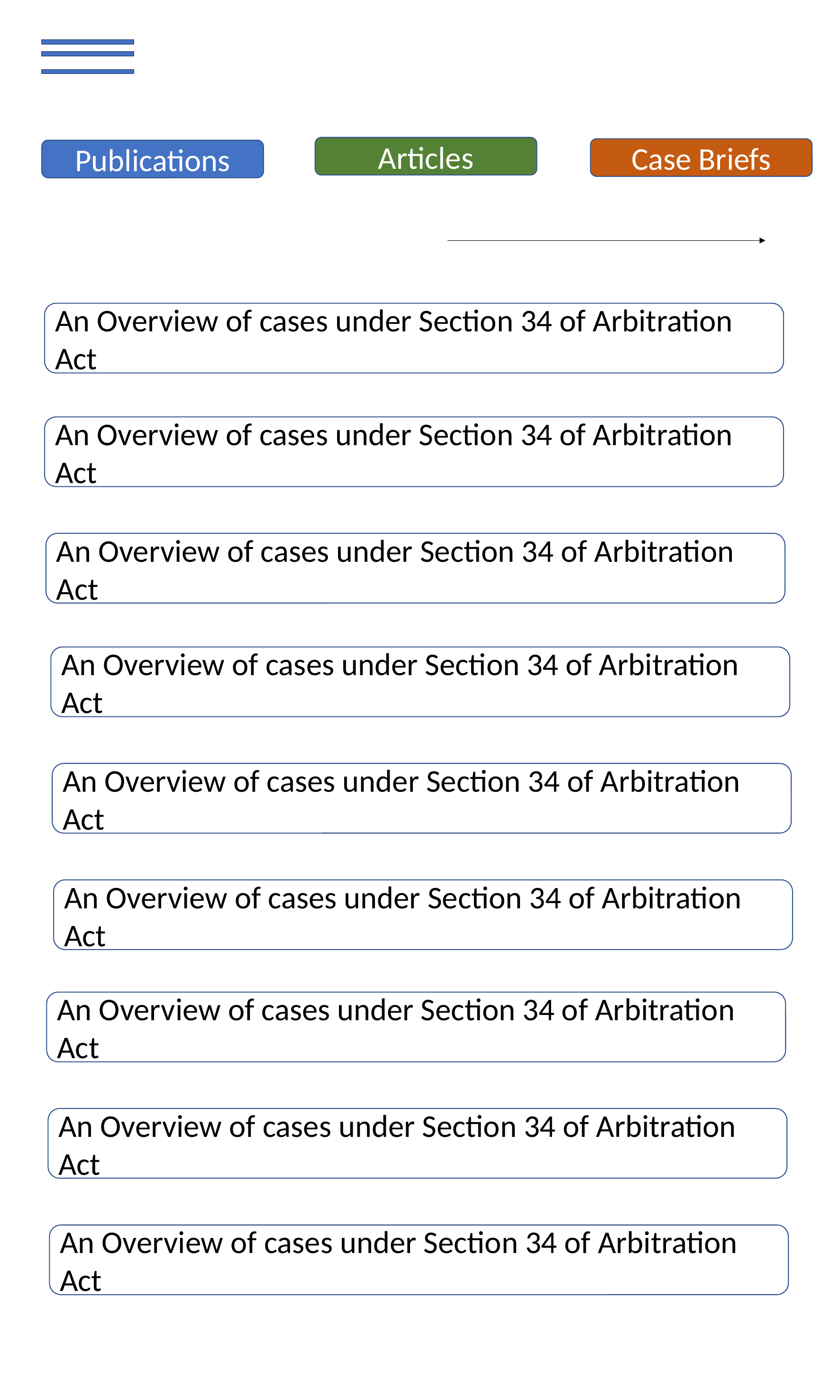

Articles
Case Briefs
PSL Release
Publications
PSL in News
An Overview of cases under Section 34 of Arbitration Act
An Overview of cases under Section 34 of Arbitration Act
An Overview of cases under Section 34 of Arbitration Act
An Overview of cases under Section 34 of Arbitration Act
An Overview of cases under Section 34 of Arbitration Act
An Overview of cases under Section 34 of Arbitration Act
An Overview of cases under Section 34 of Arbitration Act
An Overview of cases under Section 34 of Arbitration Act
An Overview of cases under Section 34 of Arbitration Act